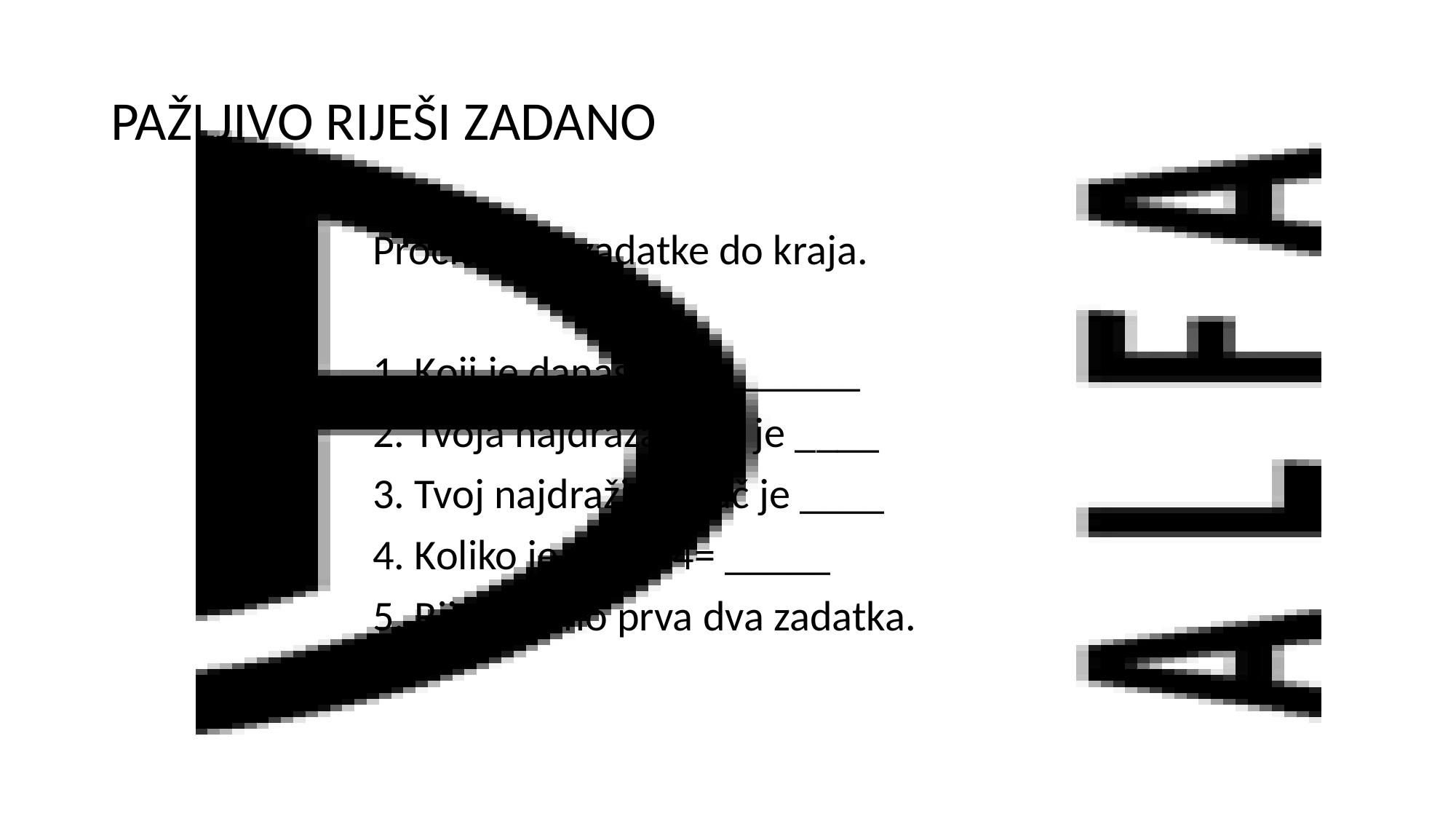

# PAŽLJIVO RIJEŠI ZADANO
Pročitaj sve zadatke do kraja.

1. Koji je danas dan? ______
2. Tvoja najdraža boja je ____
3. Tvoj najdraži pjevač je ____
4. Koliko je 24 + 14= _____
5. Riješi samo prva dva zadatka.